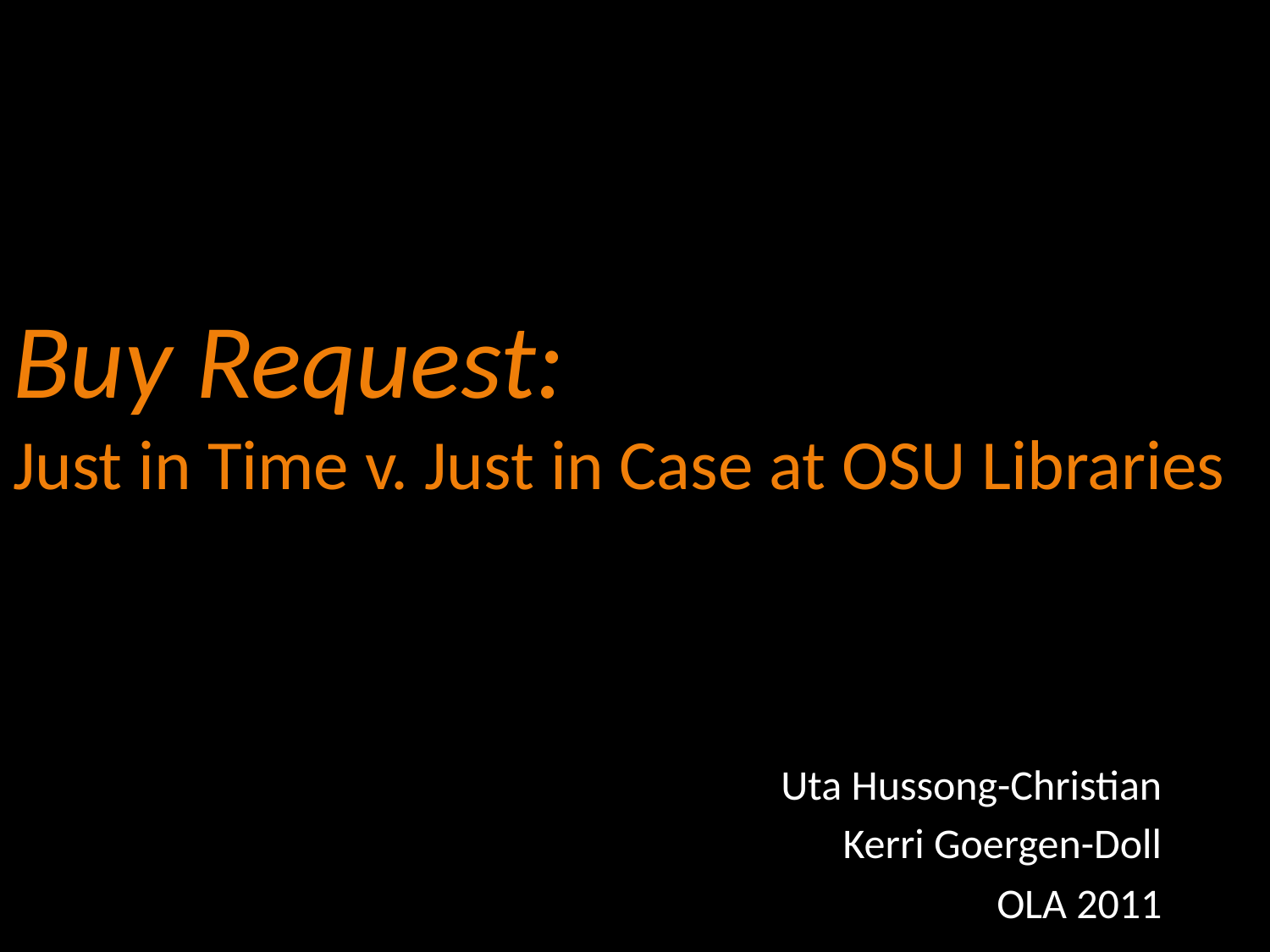

# Buy Request: Just in Time v. Just in Case at OSU Libraries
Uta Hussong-Christian
Kerri Goergen-Doll
OLA 2011